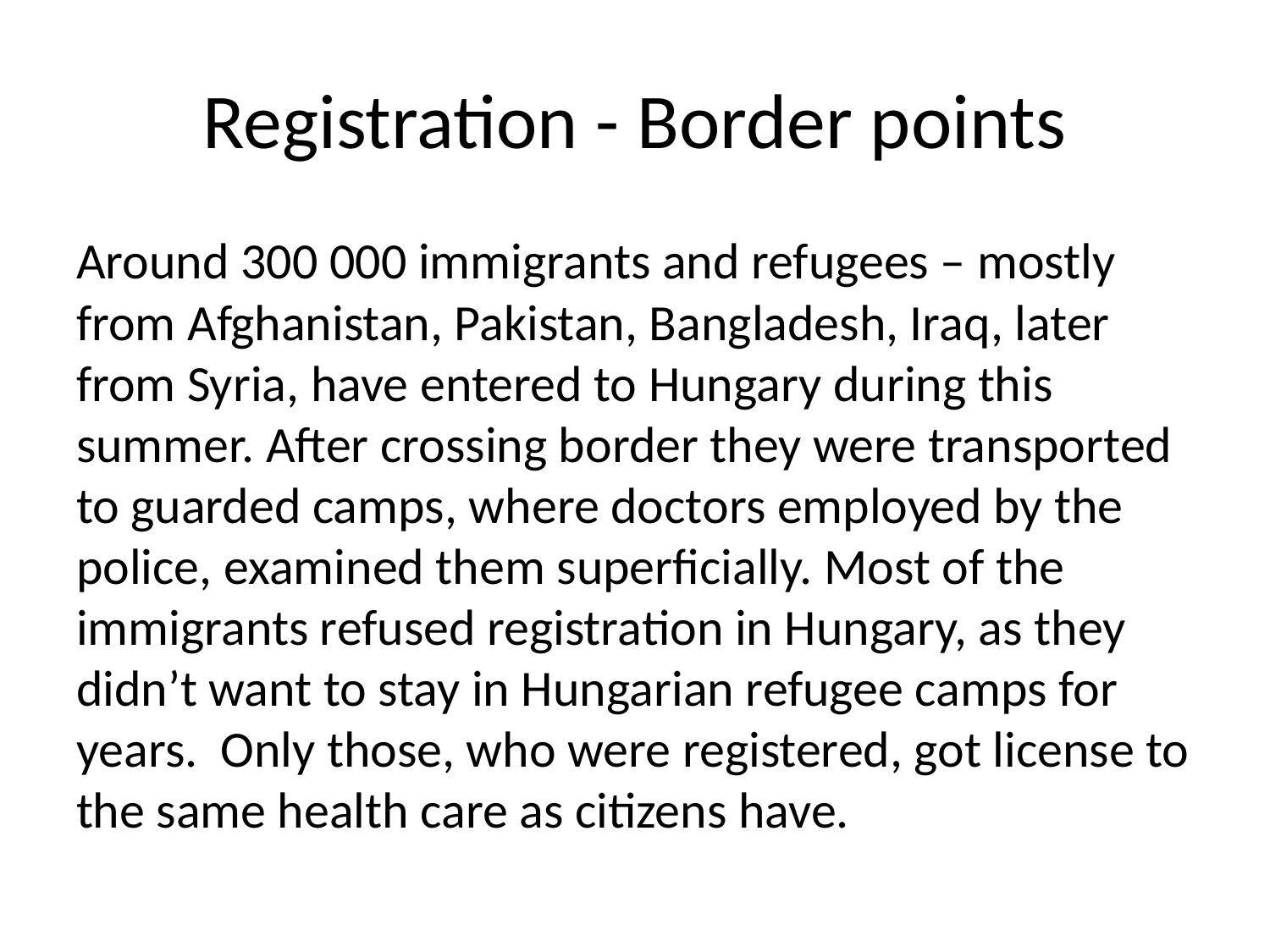

# Registration - Border points
Around 300 000 immigrants and refugees – mostly from Afghanistan, Pakistan, Bangladesh, Iraq, later from Syria, have entered to Hungary during this summer. After crossing border they were transported to guarded camps, where doctors employed by the police, examined them superficially. Most of the immigrants refused registration in Hungary, as they didn’t want to stay in Hungarian refugee camps for years.  Only those, who were registered, got license to the same health care as citizens have.